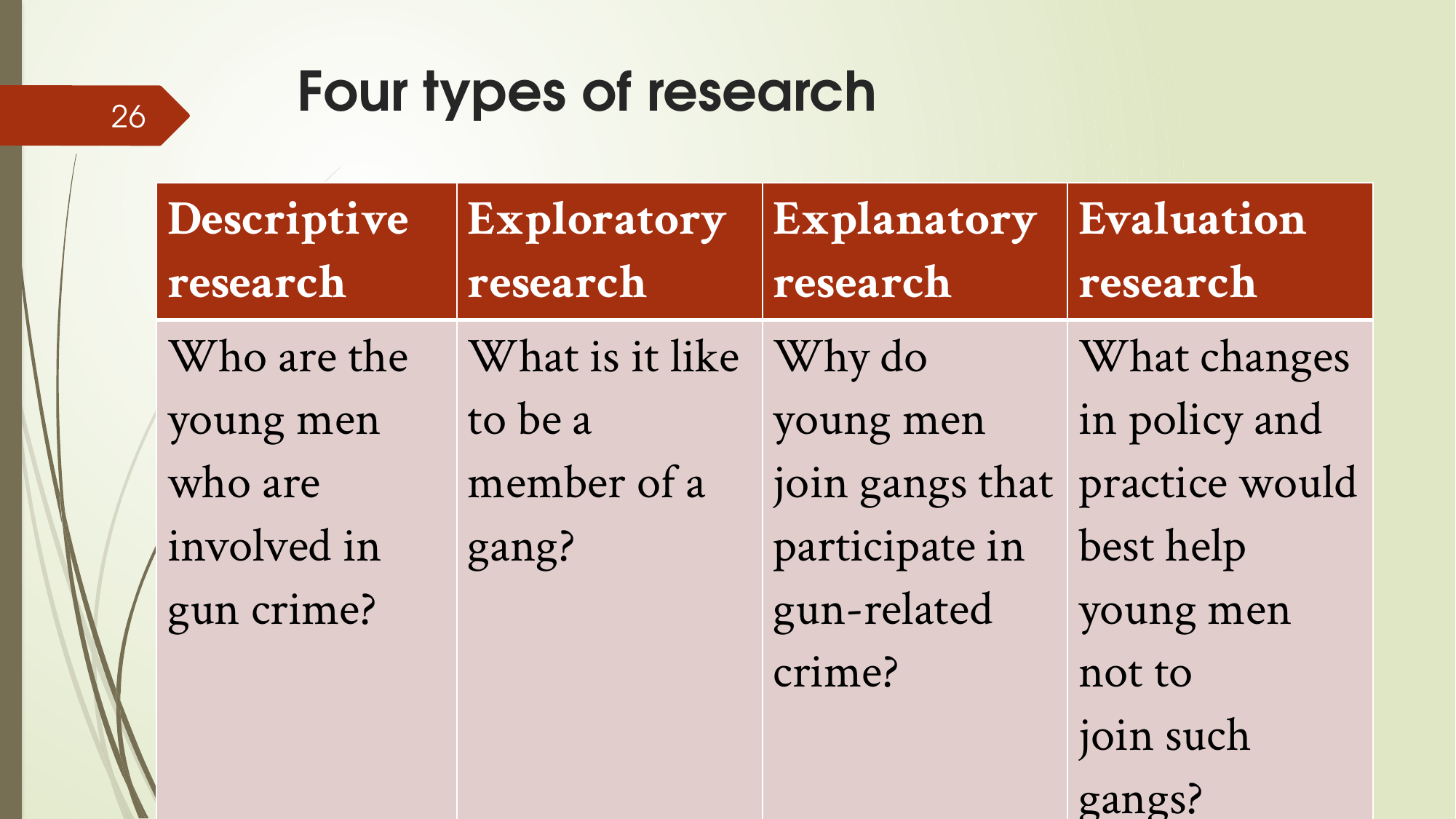

# Four types of research
26
| Descriptive research | Exploratory research | Explanatory research | Evaluation research |
| --- | --- | --- | --- |
| Who are the young men who are involved in gun crime? | What is it like to be a member of a gang? | Why do young men join gangs that participate in gun-related crime? | What changes in policy and practice would best help young men not to join such gangs? |